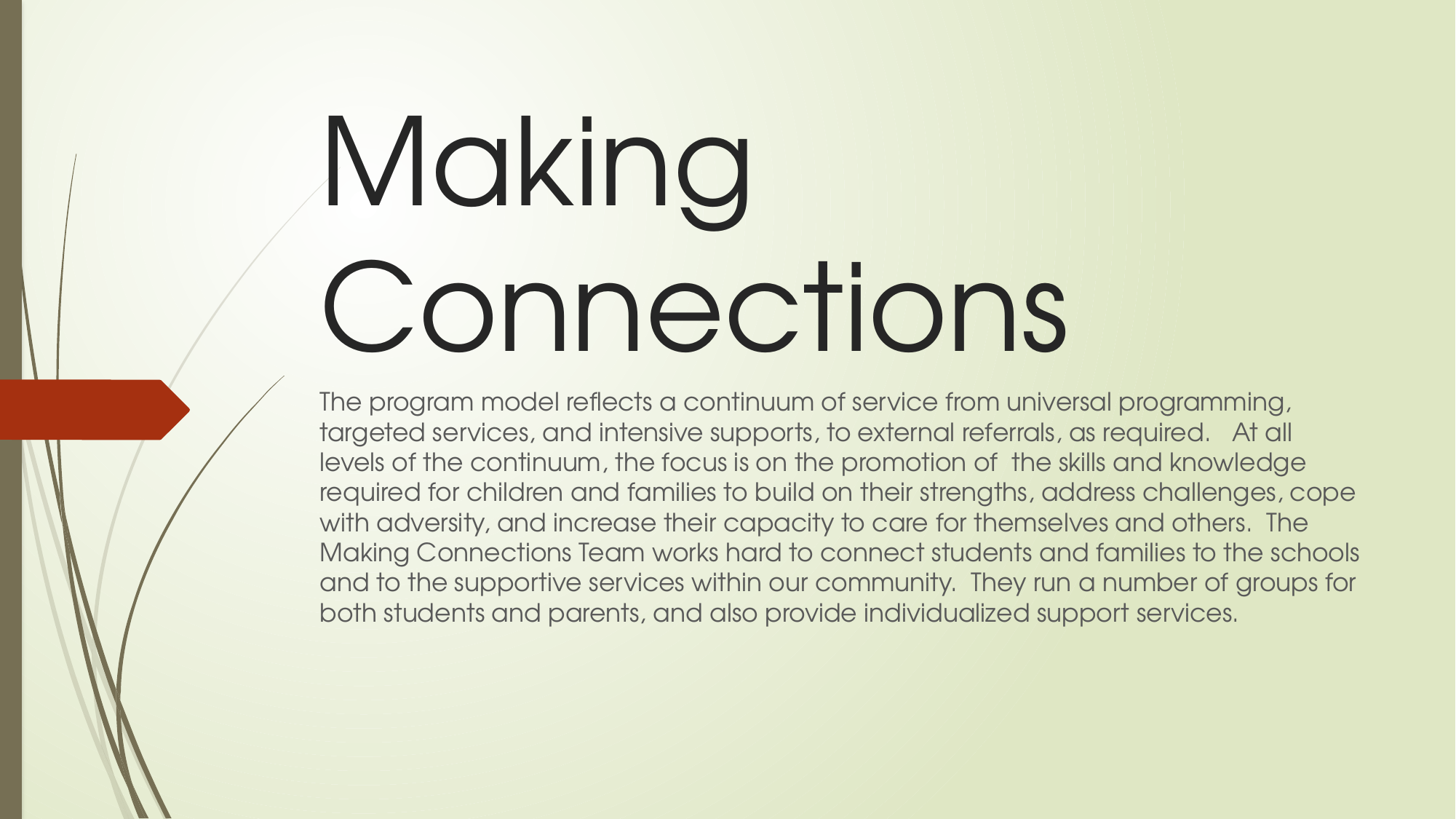

# Making Connections
The program model reflects a continuum of service from universal programming, targeted services, and intensive supports, to external referrals, as required.   At all levels of the continuum, the focus is on the promotion of  the skills and knowledge required for children and families to build on their strengths, address challenges, cope with adversity, and increase their capacity to care for themselves and others.  The Making Connections Team works hard to connect students and families to the schools and to the supportive services within our community.  They run a number of groups for both students and parents, and also provide individualized support services.